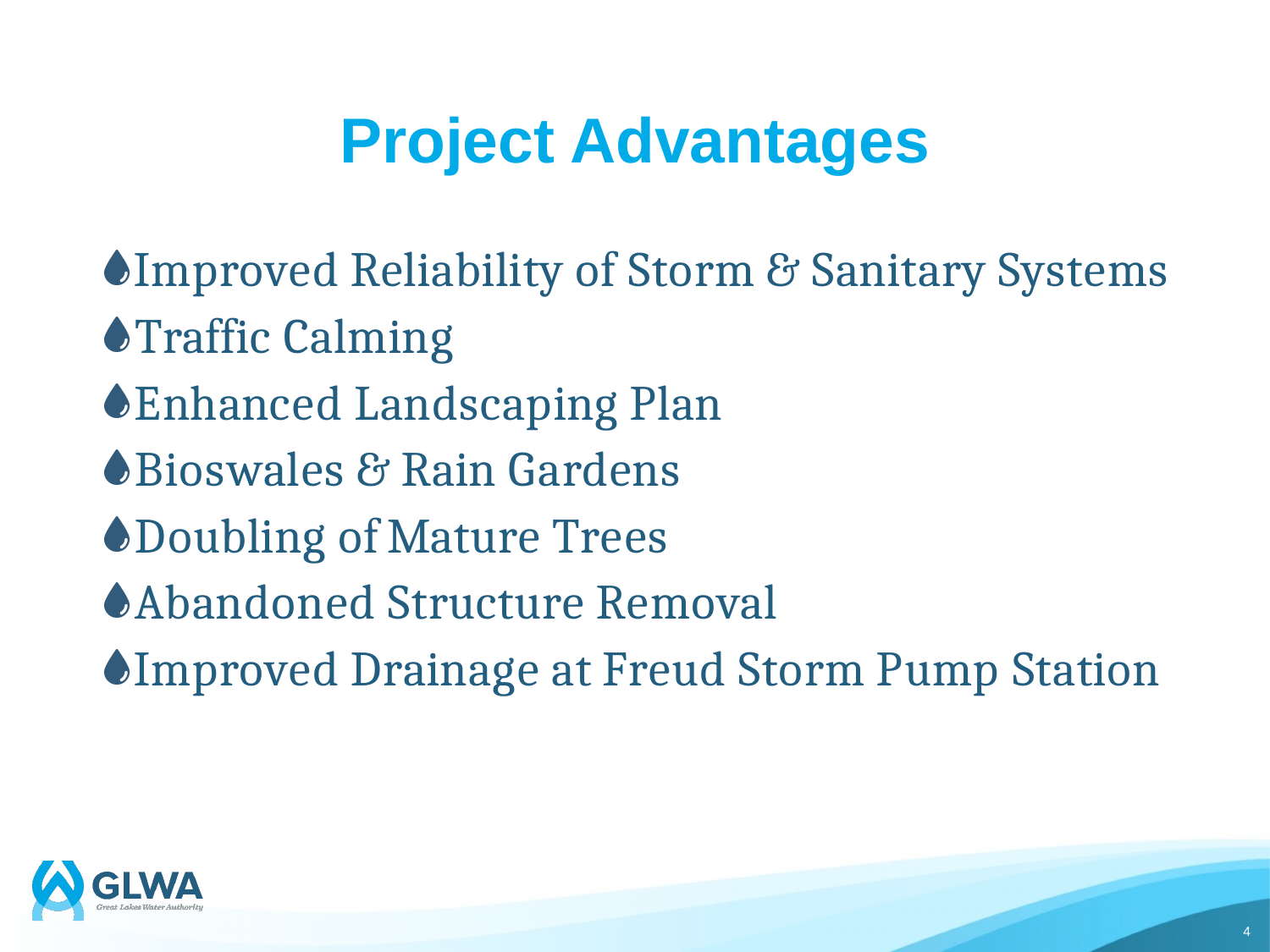

# Project Advantages
Improved Reliability of Storm & Sanitary Systems
Traffic Calming
Enhanced Landscaping Plan
Bioswales & Rain Gardens
Doubling of Mature Trees
Abandoned Structure Removal
Improved Drainage at Freud Storm Pump Station